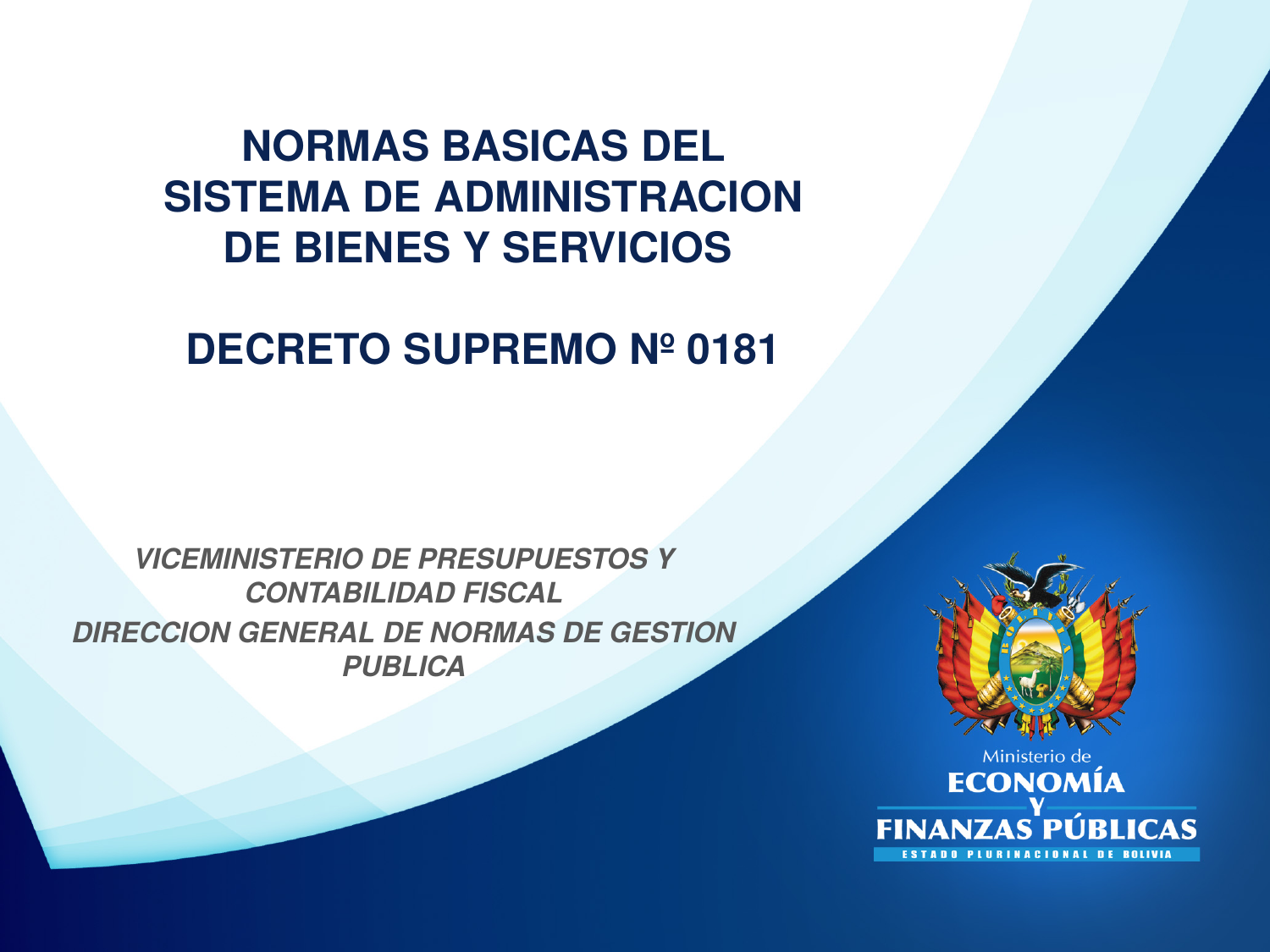

# NORMAS BASICAS DEL SISTEMA DE ADMINISTRACION DE BIENES Y SERVICIOS DECRETO SUPREMO Nº 0181
VICEMINISTERIO DE PRESUPUESTOS Y CONTABILIDAD FISCAL
DIRECCION GENERAL DE NORMAS DE GESTION PUBLICA